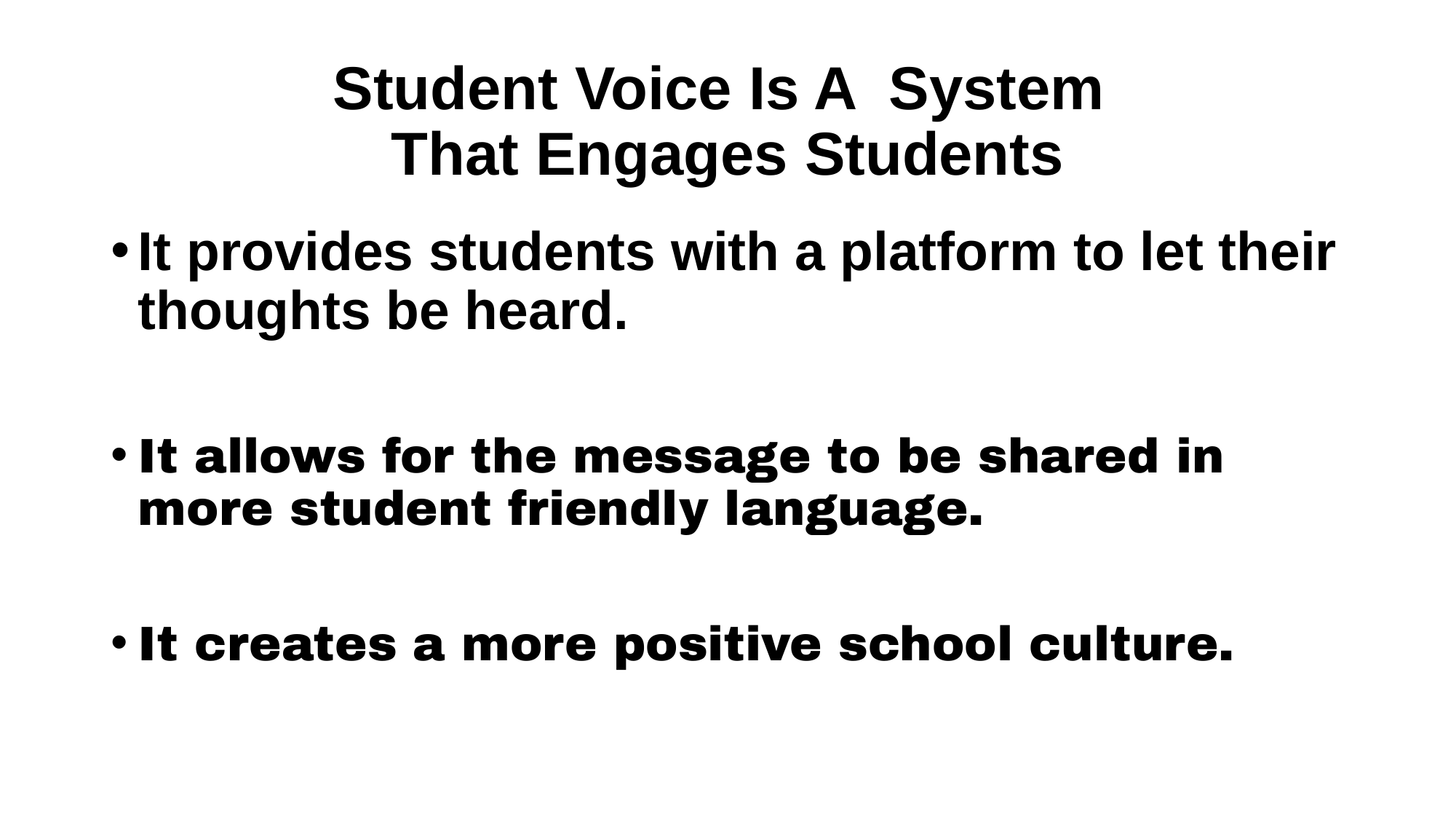

# Student Voice Is A  System That Engages Students
It provides students with a platform to let their thoughts be heard.

It allows for the message to be shared in more student friendly language.

It creates a more positive school culture.